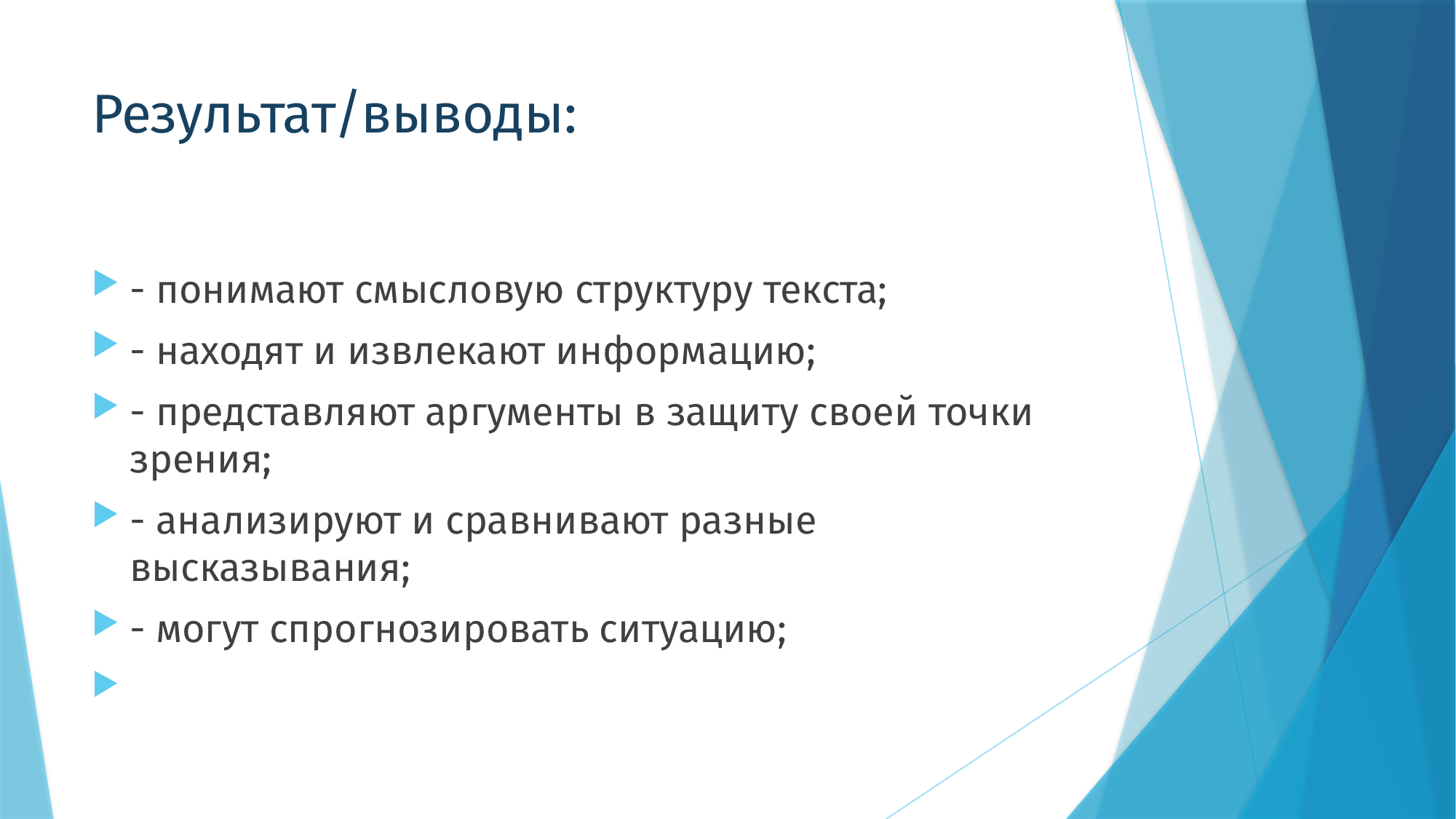

# Результат/выводы:
- понимают смысловую структуру текста;
- находят и извлекают информацию;
- представляют аргументы в защиту своей точки зрения;
- анализируют и сравнивают разные высказывания;
- могут спрогнозировать ситуацию;